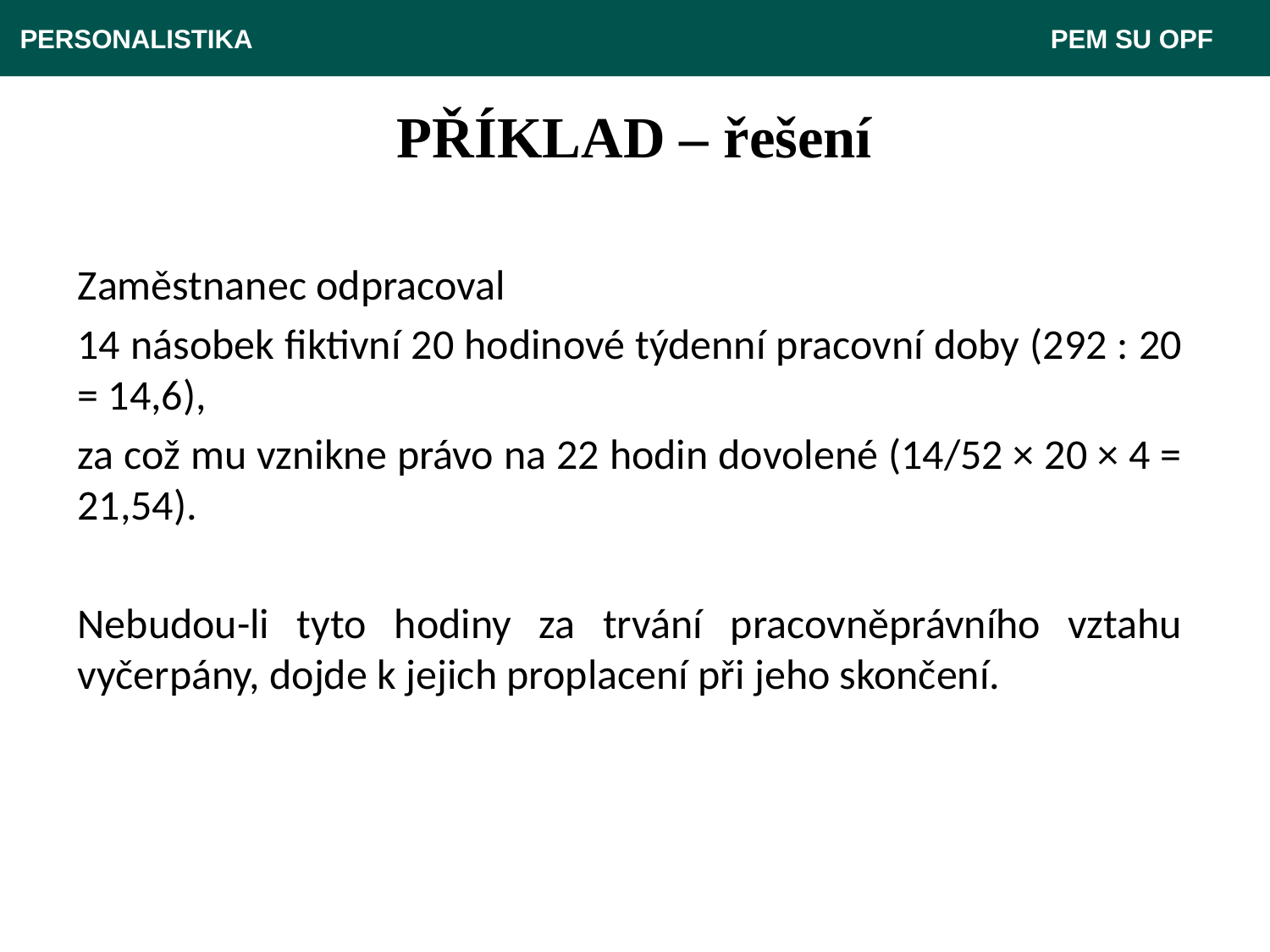

PERSONALISTIKA 							   PEM SU OPF
# PŘÍKLAD – řešení

Zaměstnanec odpracoval
14 násobek fiktivní 20 hodinové týdenní pracovní doby (292 : 20 = 14,6),
za což mu vznikne právo na 22 hodin dovolené (14/52 × 20 × 4 = 21,54).

Nebudou-li tyto hodiny za trvání pracovněprávního vztahu vyčerpány, dojde k jejich proplacení při jeho skončení.